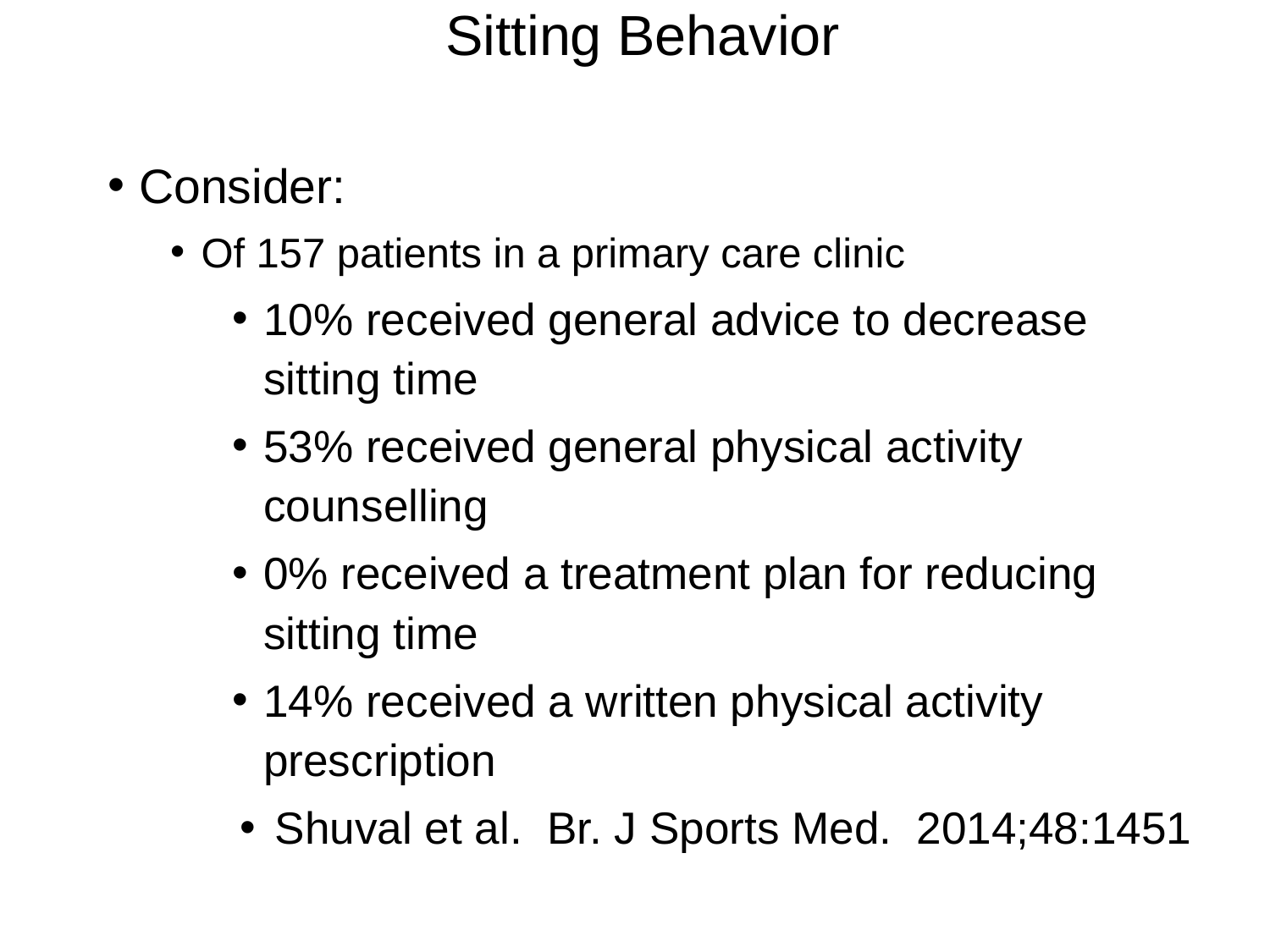

# Sitting Behavior
Consider:
Of 157 patients in a primary care clinic
10% received general advice to decrease sitting time
53% received general physical activity counselling
0% received a treatment plan for reducing sitting time
14% received a written physical activity prescription
Shuval et al.  Br. J Sports Med.  2014;48:1451